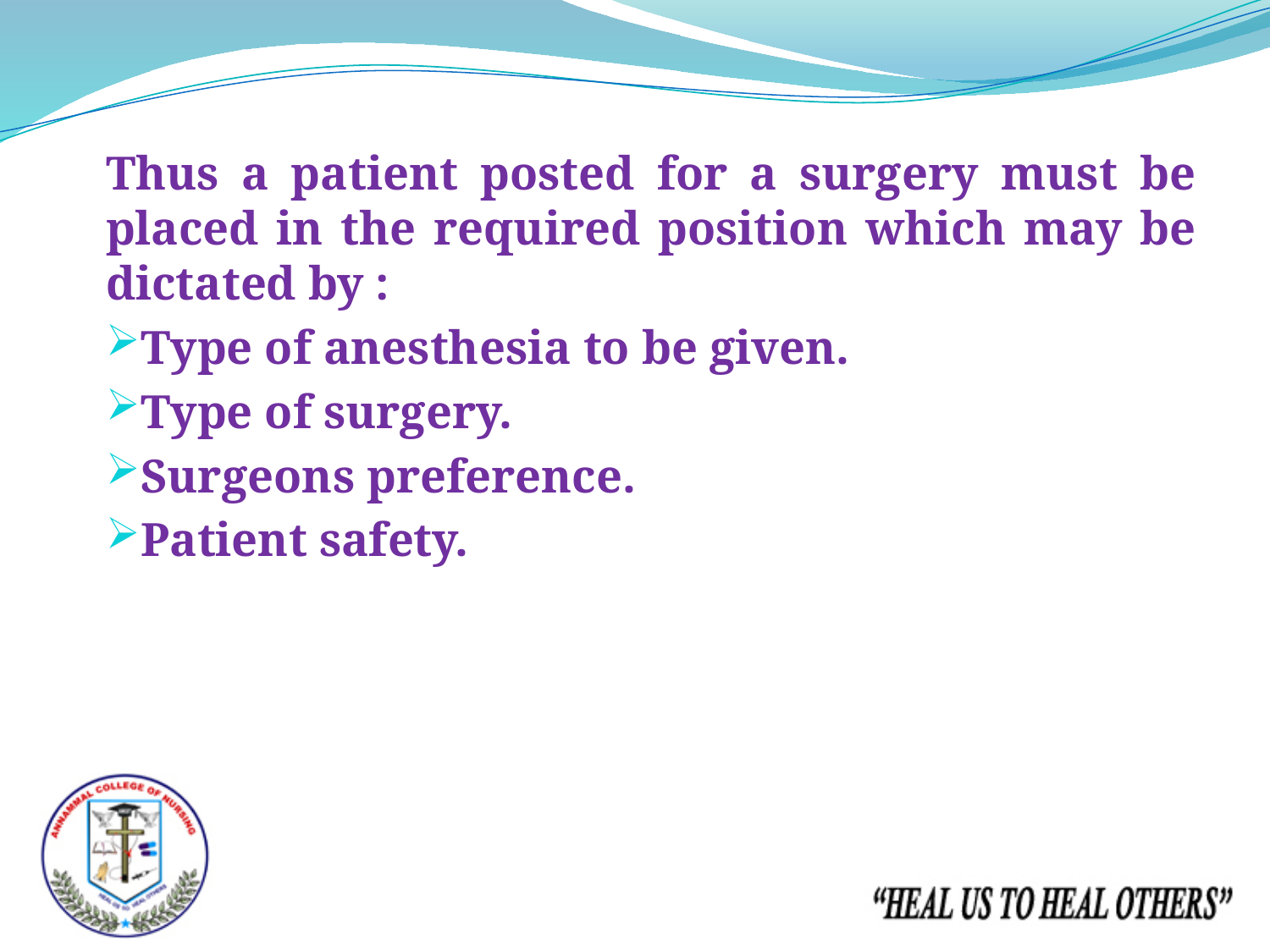

Thus a patient posted for a surgery must be placed in the required position which may be dictated by :
Type of anesthesia to be given.
Type of surgery.
Surgeons preference.
Patient safety.